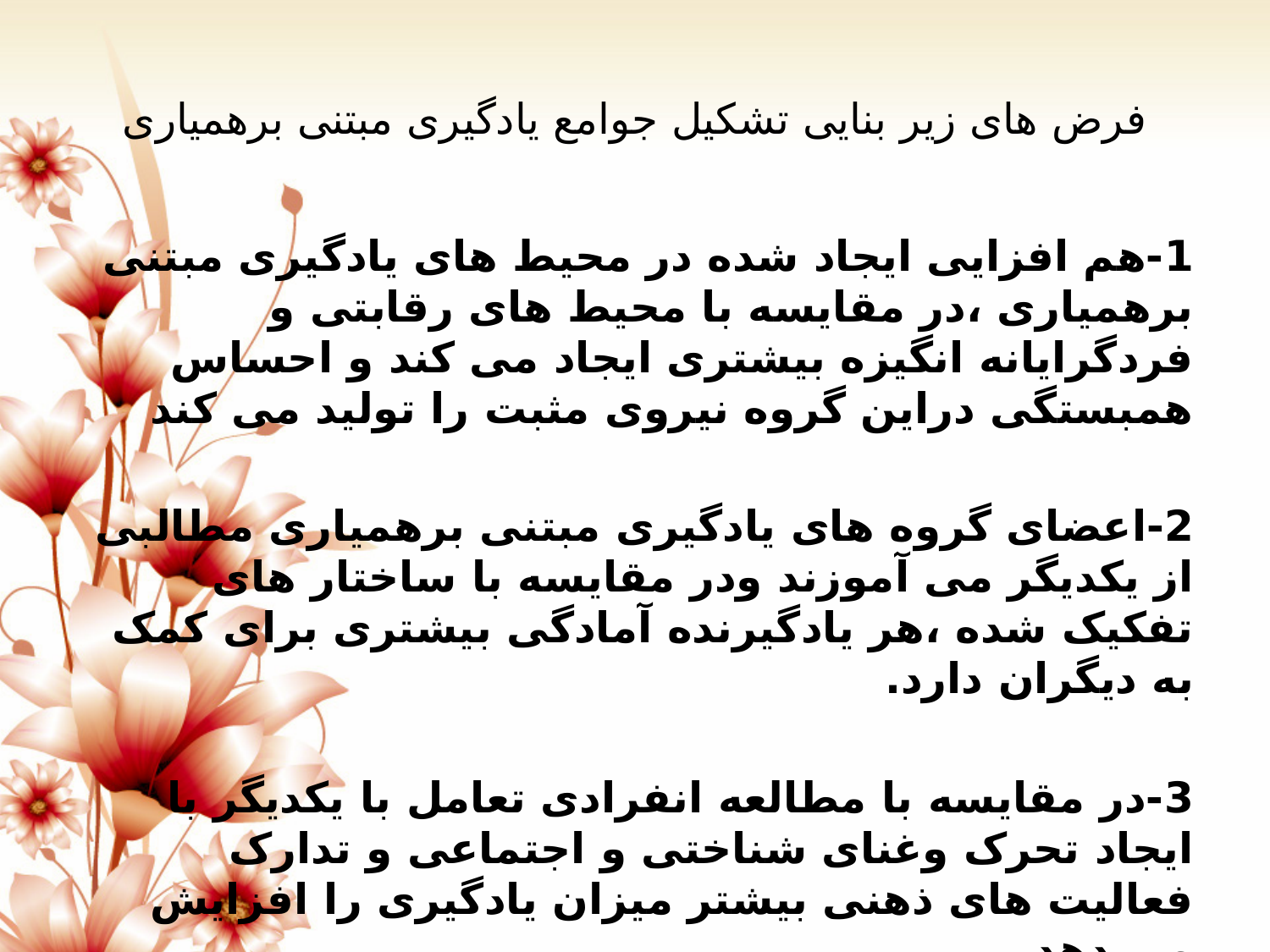

# فرض های زیر بنایی تشکیل جوامع یادگیری مبتنی برهمیاری
1-هم افزایی ایجاد شده در محیط های یادگیری مبتنی برهمیاری ،در مقایسه با محیط های رقابتی و فردگرایانه انگیزه بیشتری ایجاد می کند و احساس همبستگی دراین گروه نیروی مثبت را تولید می کند

2-اعضای گروه های یادگیری مبتنی برهمیاری مطالبی از یکدیگر می آموزند ودر مقایسه با ساختار های تفکیک شده ،هر یادگیرنده آمادگی بیشتری برای کمک به دیگران دارد.

3-در مقایسه با مطالعه انفرادی تعامل با یکدیگر با ایجاد تحرک وغنای شناختی و اجتماعی و تدارک فعالیت های ذهنی بیشتر میزان یادگیری را افزایش می دهد